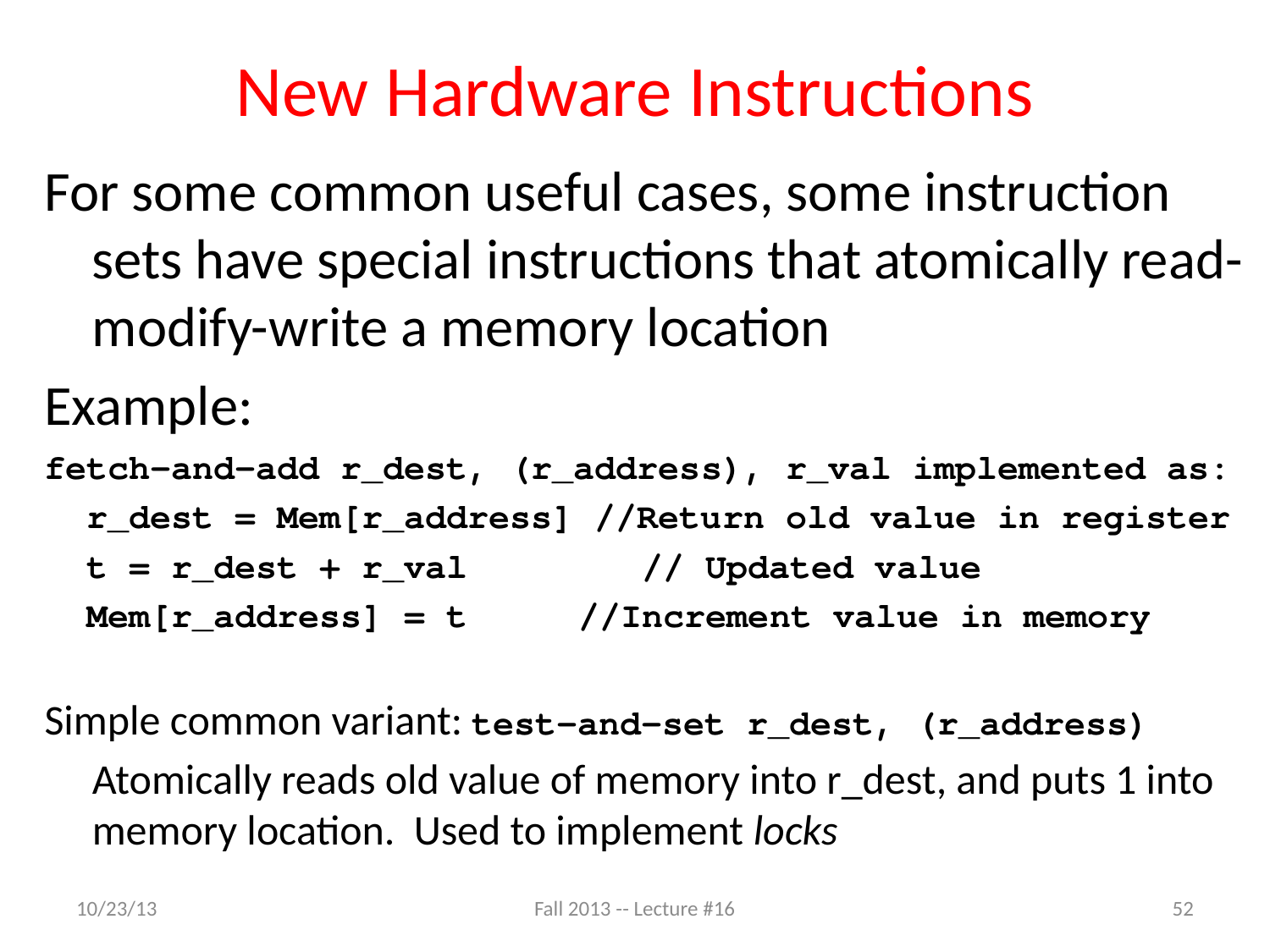

# New Hardware Instructions
For some common useful cases, some instruction sets have special instructions that atomically read-modify-write a memory location
Example:
fetch-and-add r_dest, (r_address), r_val implemented as:
  r_dest = Mem[r_address] //Return old value in register
  t = r_dest + r_val		  // Updated value
  Mem[r_address] = t	     //Increment value in memory

Simple common variant: test-and-set r_dest, (r_address)
	Atomically reads old value of memory into r_dest, and puts 1 into memory location.  Used to implement locks

10/23/13
Fall 2013 -- Lecture #16
52